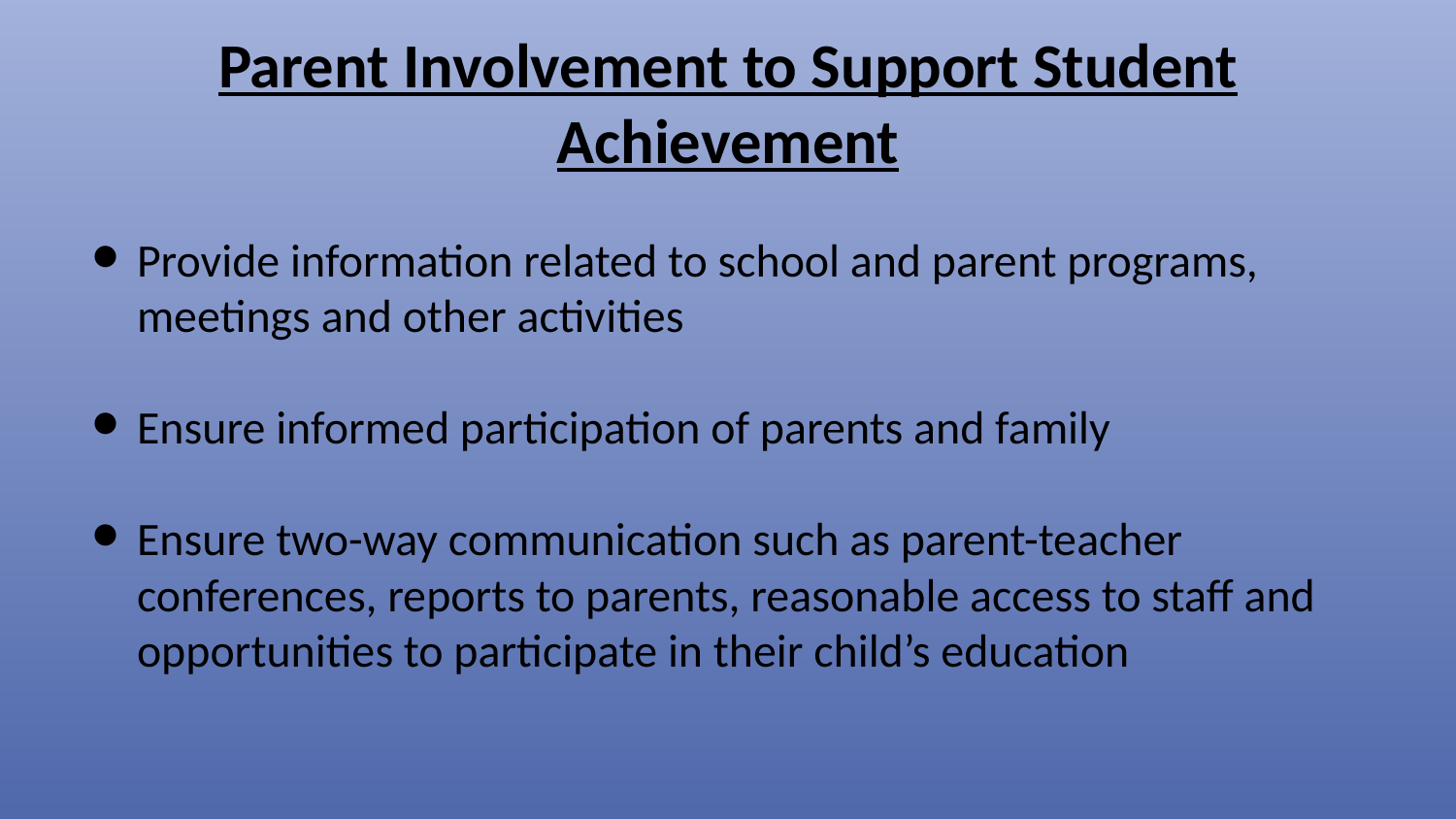

# Parent Involvement to Support Student Achievement

Provide information related to school and parent programs, meetings and other activities

Ensure informed participation of parents and family

Ensure two-way communication such as parent-teacher conferences, reports to parents, reasonable access to staff and opportunities to participate in their child’s education